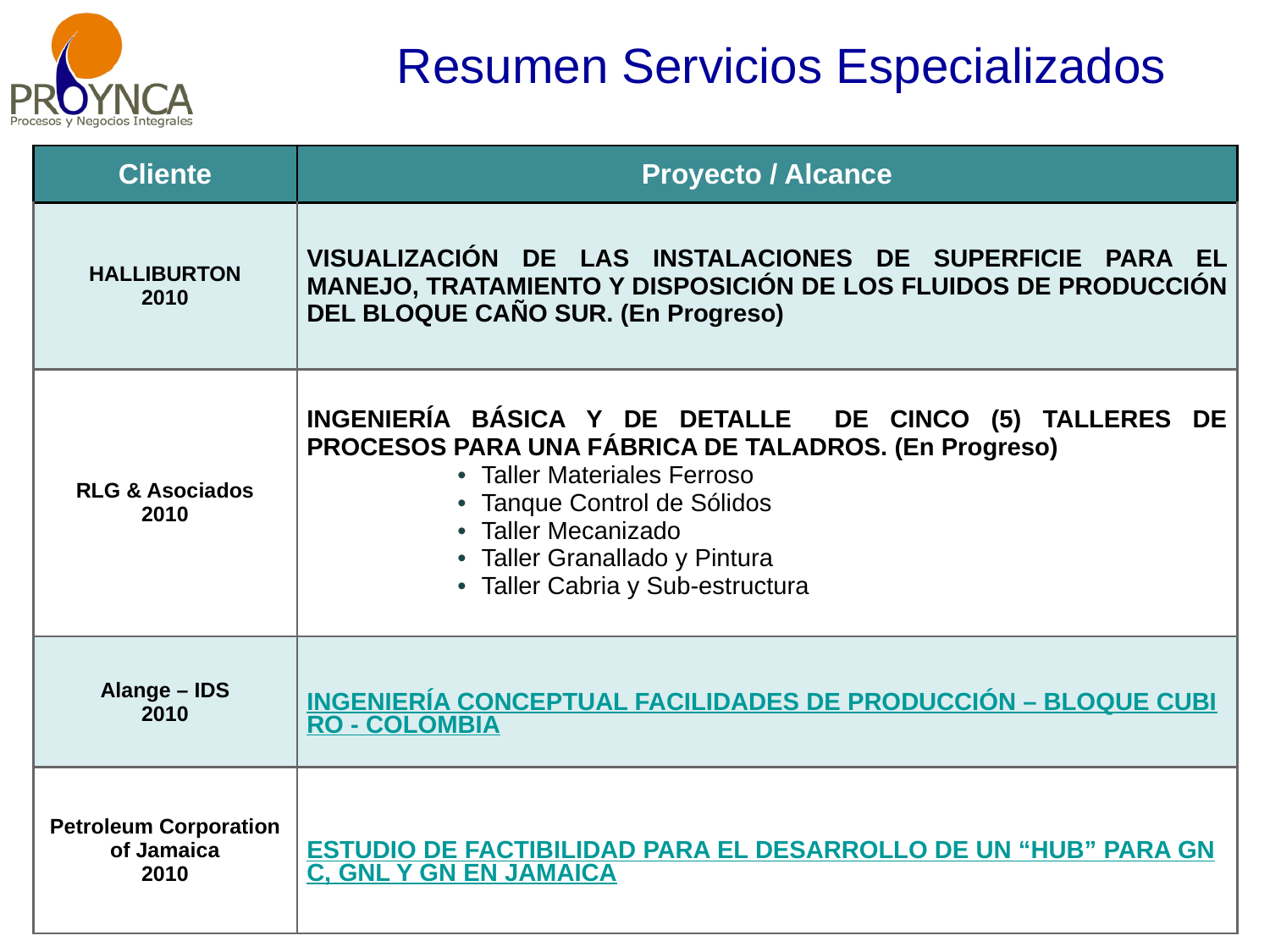

Resumen Servicios Especializados
| Cliente | Proyecto / Alcance |
| --- | --- |
| HALLIBURTON 2010 | VISUALIZACIÓN DE LAS INSTALACIONES DE SUPERFICIE PARA EL MANEJO, TRATAMIENTO Y DISPOSICIÓN DE LOS FLUIDOS DE PRODUCCIÓN DEL BLOQUE CAÑO SUR. (En Progreso) |
| RLG & Asociados 2010 | INGENIERÍA BÁSICA Y DE DETALLE DE CINCO (5) TALLERES DE PROCESOS PARA UNA FÁBRICA DE TALADROS. (En Progreso) Taller Materiales Ferroso Tanque Control de Sólidos Taller Mecanizado Taller Granallado y Pintura Taller Cabria y Sub-estructura |
| Alange – IDS 2010 | INGENIERÍA CONCEPTUAL FACILIDADES DE PRODUCCIÓN – BLOQUE CUBIRO - COLOMBIA |
| Petroleum Corporation of Jamaica 2010 | ESTUDIO DE FACTIBILIDAD PARA EL DESARROLLO DE UN “HUB” PARA GNC, GNL Y GN EN JAMAICA |